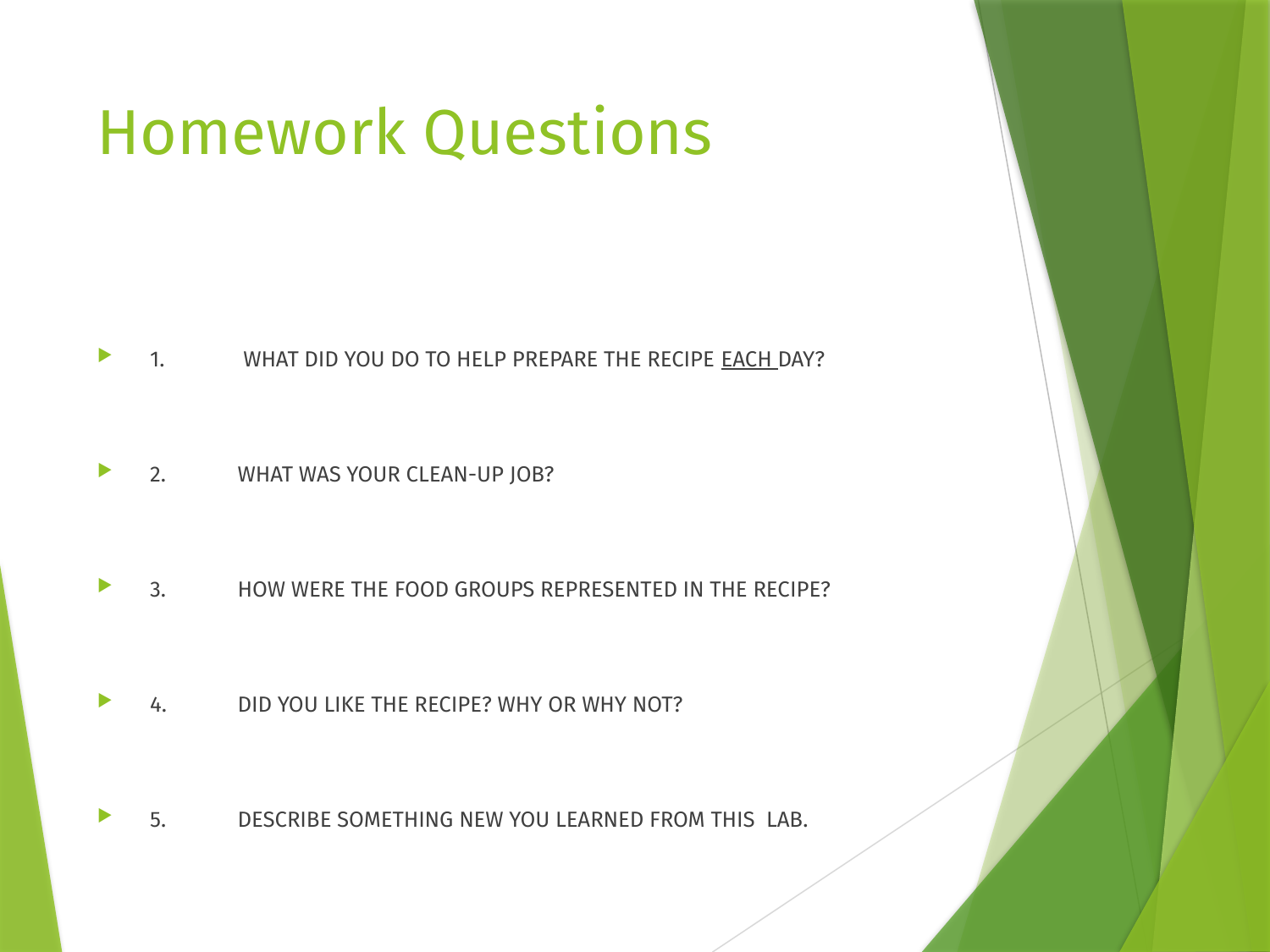

# Homework Questions

1.	 WHAT DID YOU DO TO HELP PREPARE THE RECIPE EACH DAY?

2.	WHAT WAS YOUR CLEAN-UP JOB?

3.	HOW WERE THE FOOD GROUPS REPRESENTED IN THE RECIPE?

4.	DID YOU LIKE THE RECIPE? WHY OR WHY NOT?

5.	DESCRIBE SOMETHING NEW YOU LEARNED FROM THIS  LAB.